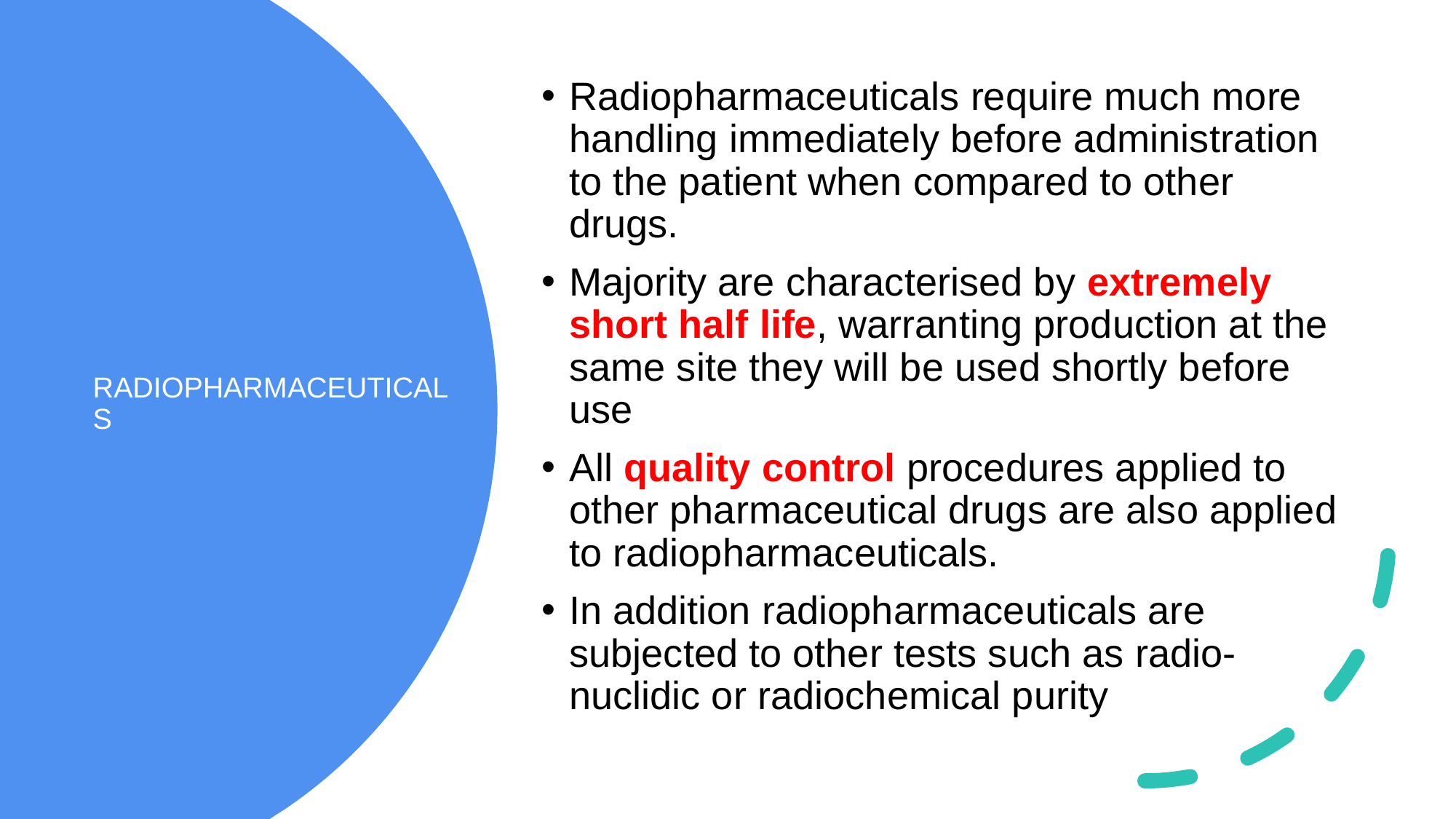

Radiopharmaceuticals require much more handling immediately before administration to the patient when compared to other drugs.
Majority are characterised by extremely short half life, warranting production at the same site they will be used shortly before use
All quality control procedures applied to other pharmaceutical drugs are also applied to radiopharmaceuticals.
In addition radiopharmaceuticals are subjected to other tests such as radio-nuclidic or radiochemical purity

# RADIOPHARMACEUTICALS